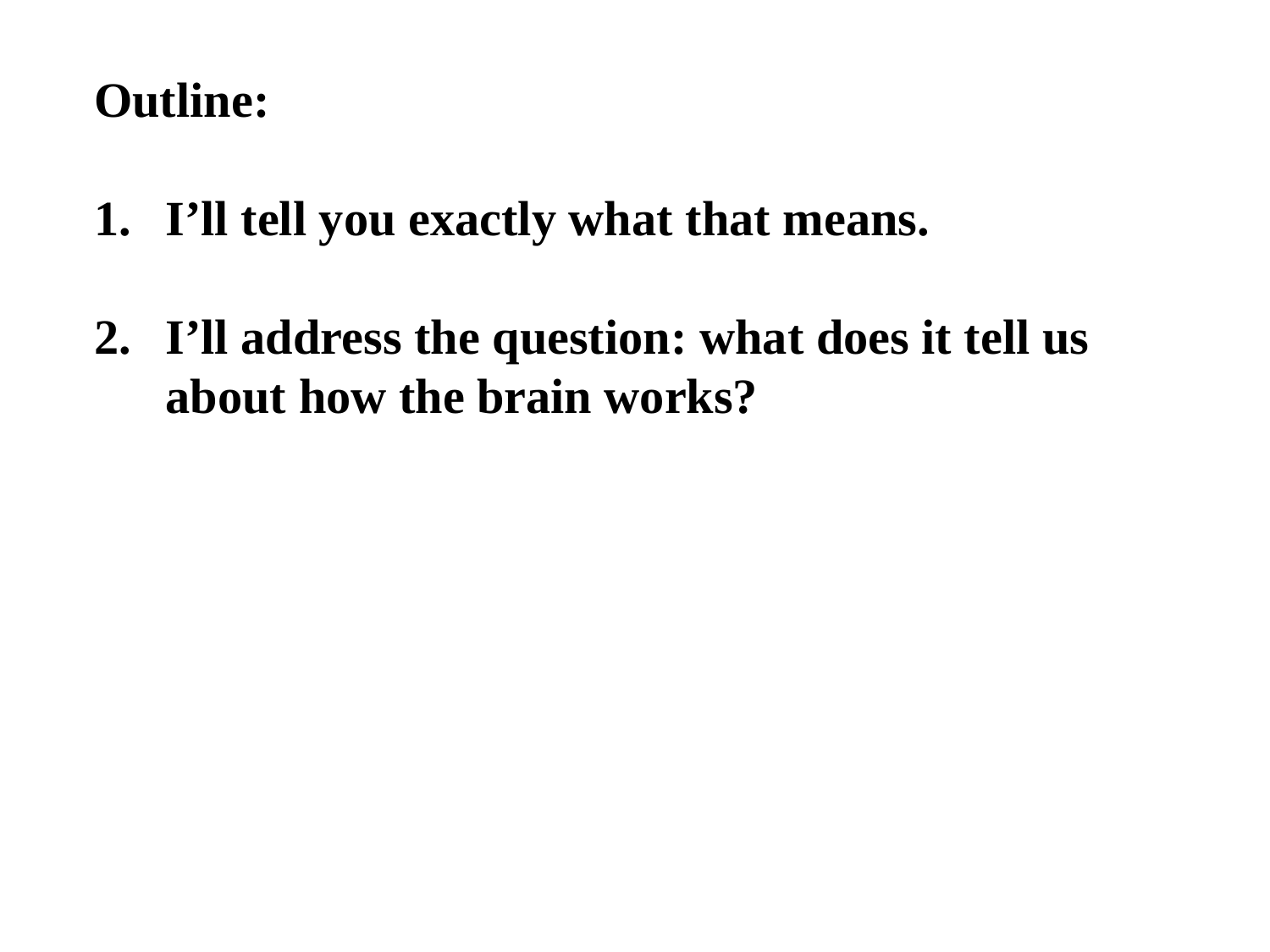

Outline:

I’ll tell you exactly what that means.

I’ll address the question: what does it tell us about how the brain works?